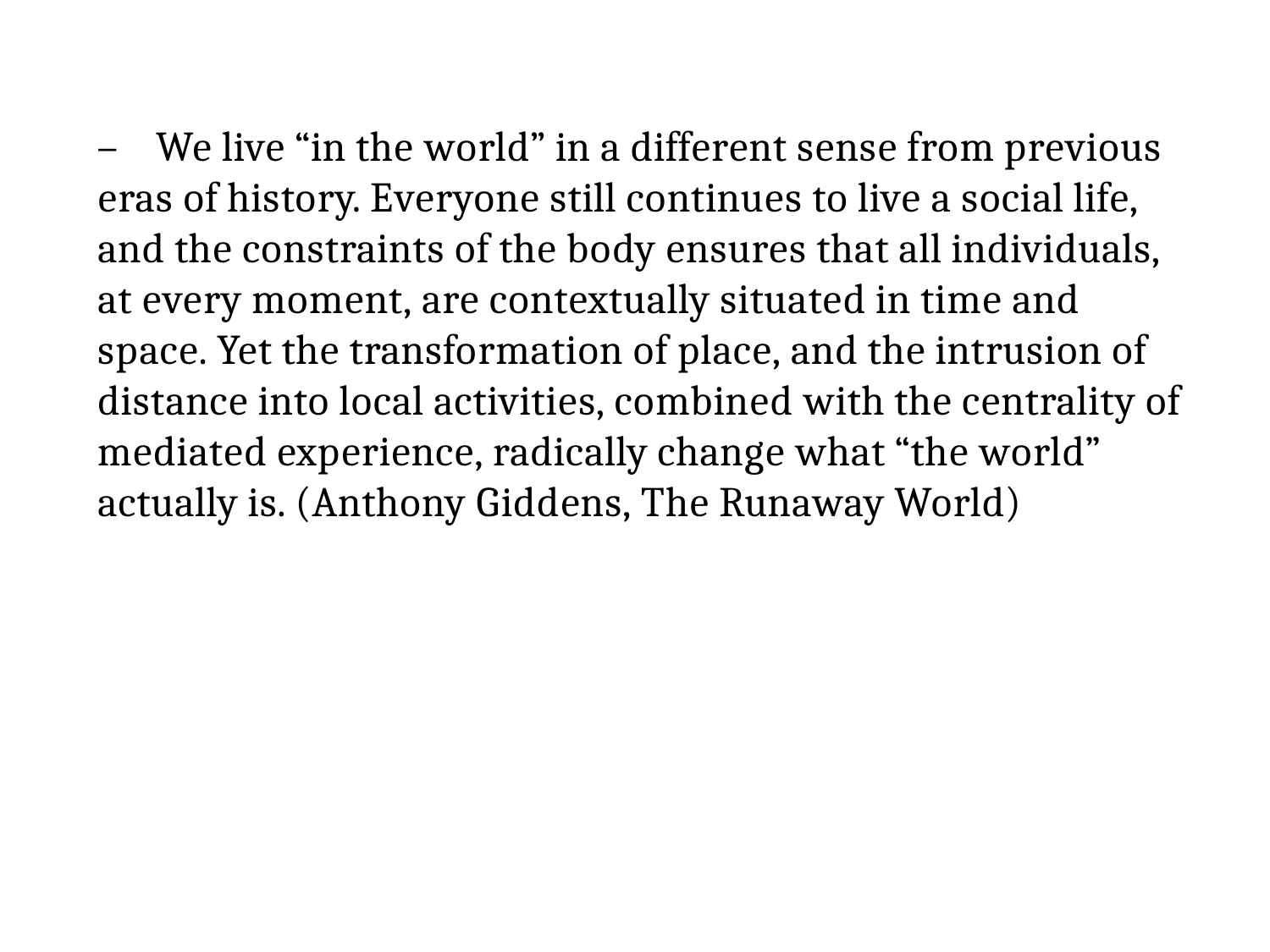

–    We live “in the world” in a different sense from previous eras of history. Everyone still continues to live a social life, and the constraints of the body ensures that all individuals, at every moment, are contextually situated in time and space. Yet the transformation of place, and the intrusion of distance into local activities, combined with the centrality of mediated experience, radically change what “the world” actually is. (Anthony Giddens, The Runaway World)